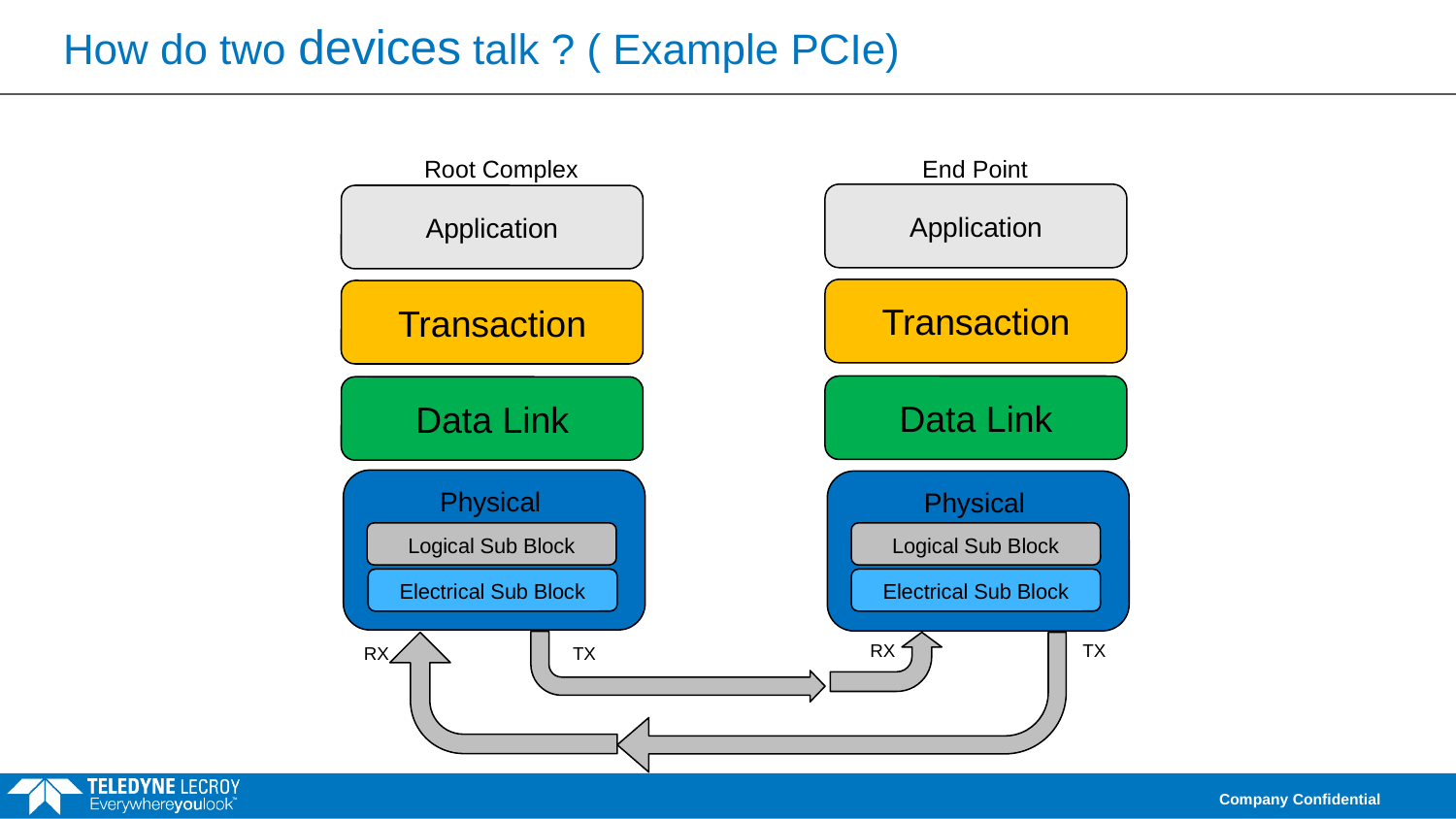

# How do two devices talk ? ( Example PCIe)
Root Complex
End Point
Application
Application
Transaction
Transaction

Data Link
Data Link
Physical
Physical

Logical Sub Block
Logical Sub Block
Electrical Sub Block
Electrical Sub Block

TX
RX

RX
TX
Company Confidential